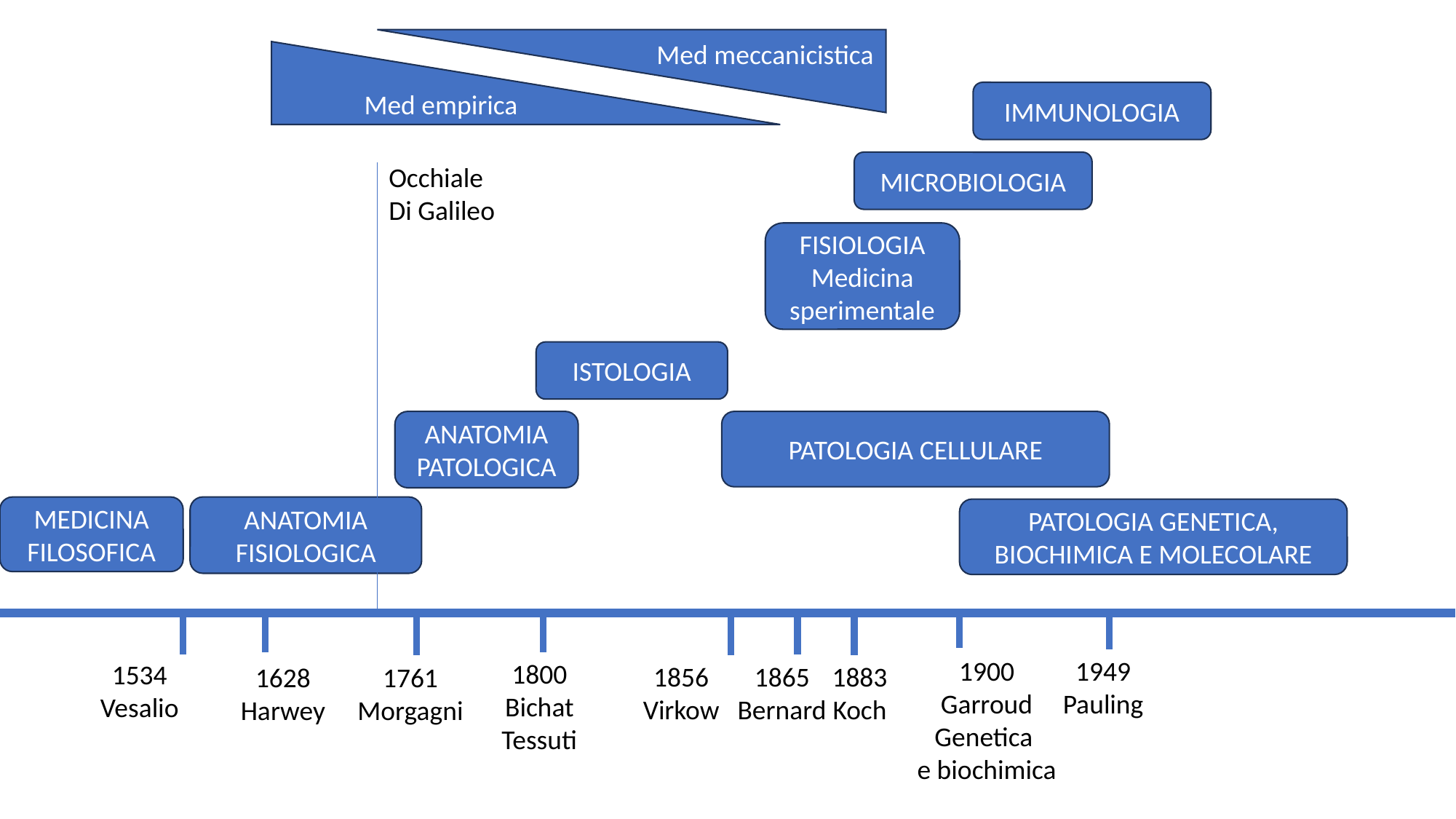

Med meccanicistica
Med empirica
IMMUNOLOGIA
MICROBIOLOGIA
Occhiale
Di Galileo
FISIOLOGIA
Medicina sperimentale
ISTOLOGIA
ANATOMIA
PATOLOGICA
PATOLOGIA CELLULARE
MEDICINA FILOSOFICA
ANATOMIA
FISIOLOGICA
PATOLOGIA GENETICA, BIOCHIMICA E MOLECOLARE
1900
Garroud
Genetica
e biochimica
1949
Pauling
1800
Bichat
Tessuti
1534
Vesalio
1856
Virkow
1865
Bernard
1883
Koch
1628
Harwey
1761
Morgagni